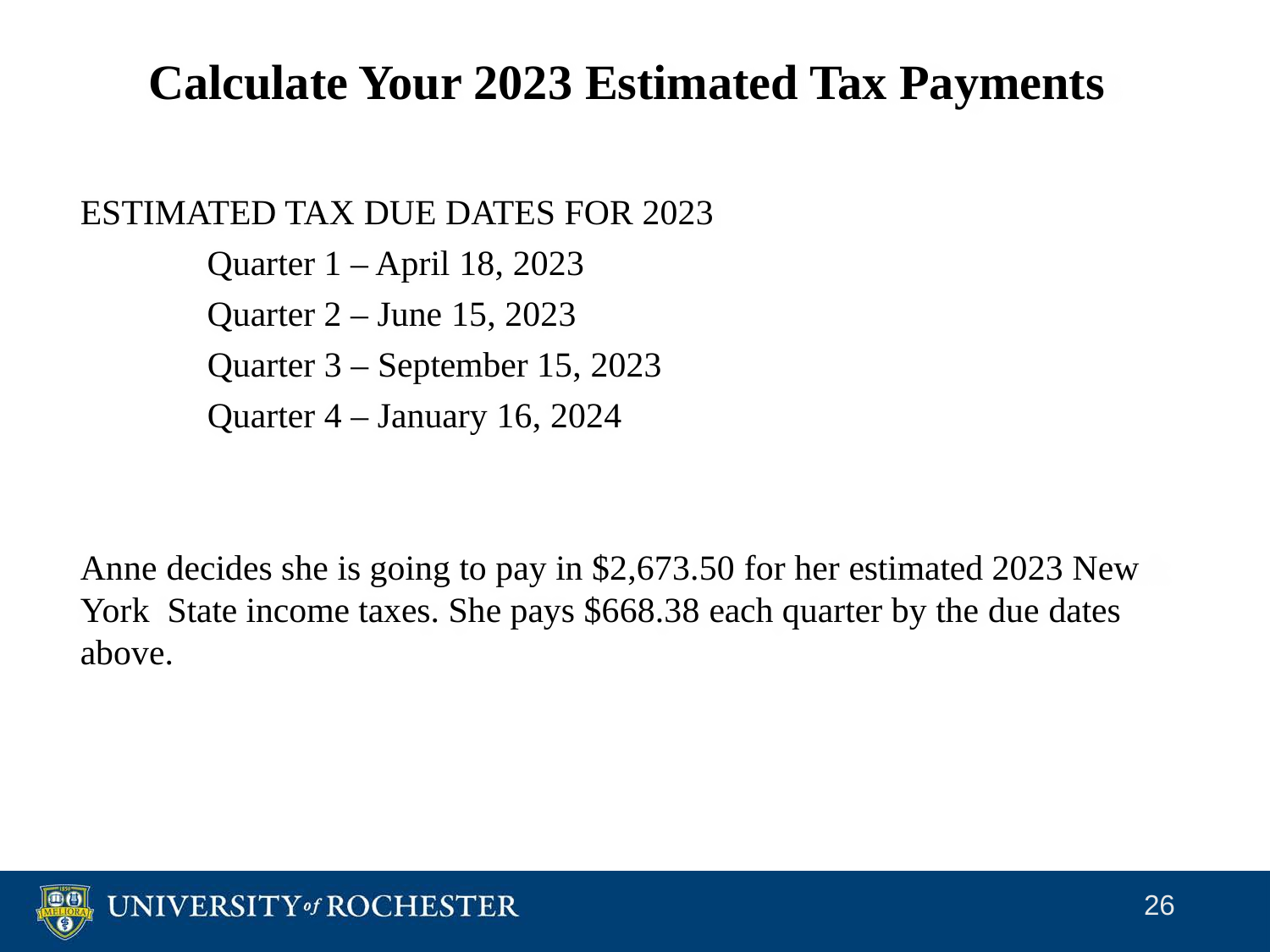

# Calculate Your 2023 Estimated Tax Payments

ESTIMATED TAX DUE DATES FOR 2023
Quarter 1 – April 18, 2023
Quarter 2 – June 15, 2023
Quarter 3 – September 15, 2023
Quarter 4 – January 16, 2024
Anne decides she is going to pay in $2,673.50 for her estimated 2023 New York  State income taxes. She pays $668.38 each quarter by the due dates above.
26